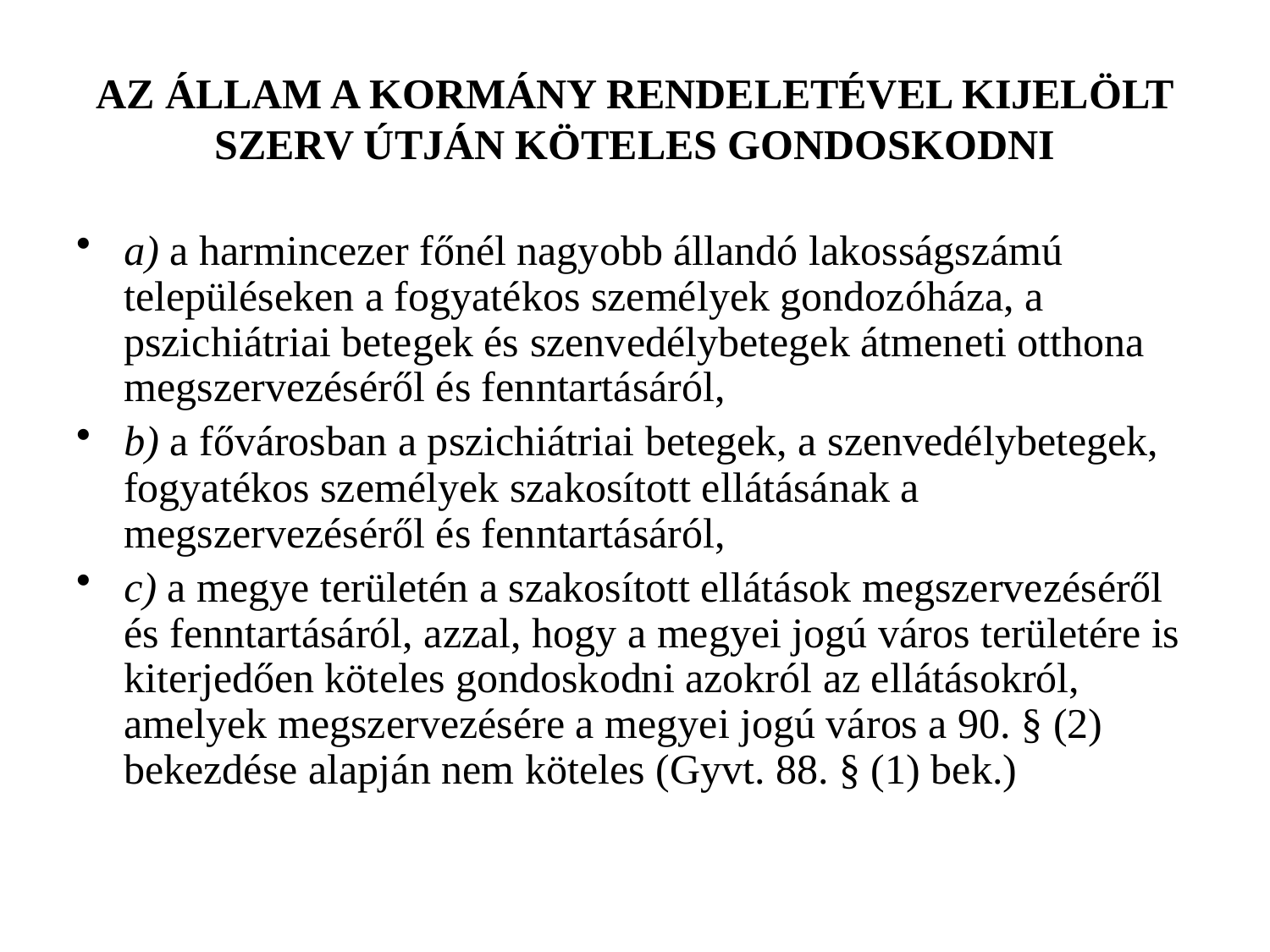

# AZ ÁLLAM A KORMÁNY RENDELETÉVEL KIJELÖLT SZERV ÚTJÁN KÖTELES GONDOSKODNI
a) a harmincezer főnél nagyobb állandó lakosságszámú településeken a fogyatékos személyek gondozóháza, a pszichiátriai betegek és szenvedélybetegek átmeneti otthona megszervezéséről és fenntartásáról,
b) a fővárosban a pszichiátriai betegek, a szenvedélybetegek, fogyatékos személyek szakosított ellátásának a megszervezéséről és fenntartásáról,
c) a megye területén a szakosított ellátások megszervezéséről és fenntartásáról, azzal, hogy a megyei jogú város területére is kiterjedően köteles gondoskodni azokról az ellátásokról, amelyek megszervezésére a megyei jogú város a 90. § (2) bekezdése alapján nem köteles (Gyvt. 88. § (1) bek.)